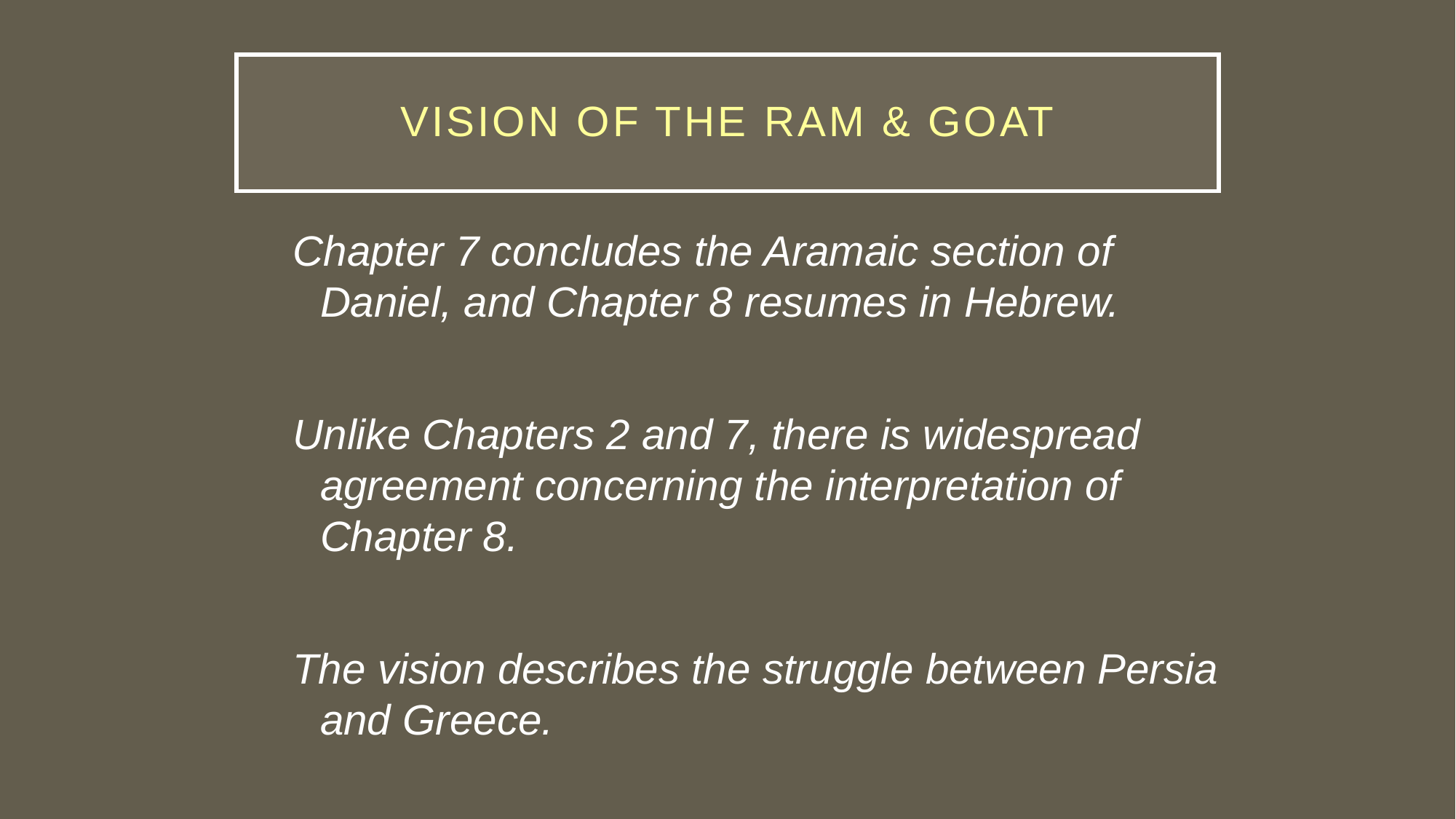

# VISION OF THE RAM & GOAT
Chapter 7 concludes the Aramaic section of Daniel, and Chapter 8 resumes in Hebrew.

Unlike Chapters 2 and 7, there is widespread agreement concerning the interpretation of Chapter 8.

The vision describes the struggle between Persia and Greece.